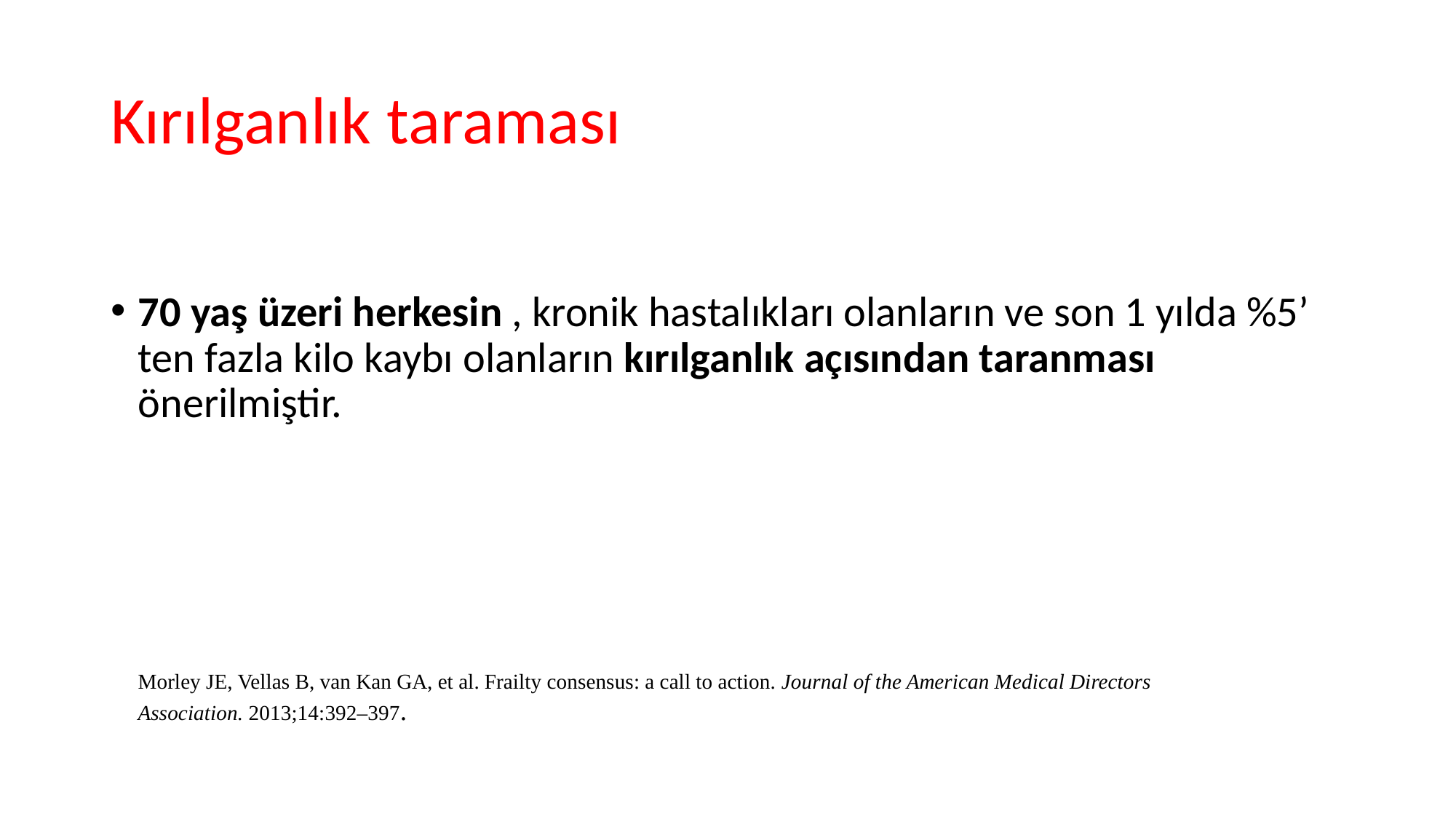

# Kırılganlık taraması

70 yaş üzeri herkesin , kronik hastalıkları olanların ve son 1 yılda %5’ ten fazla kilo kaybı olanların kırılganlık açısından taranması önerilmiştir.
Morley JE, Vellas B, van Kan GA, et al. Frailty consensus: a call to action. Journal of the American Medical Directors Association. 2013;14:392–397.